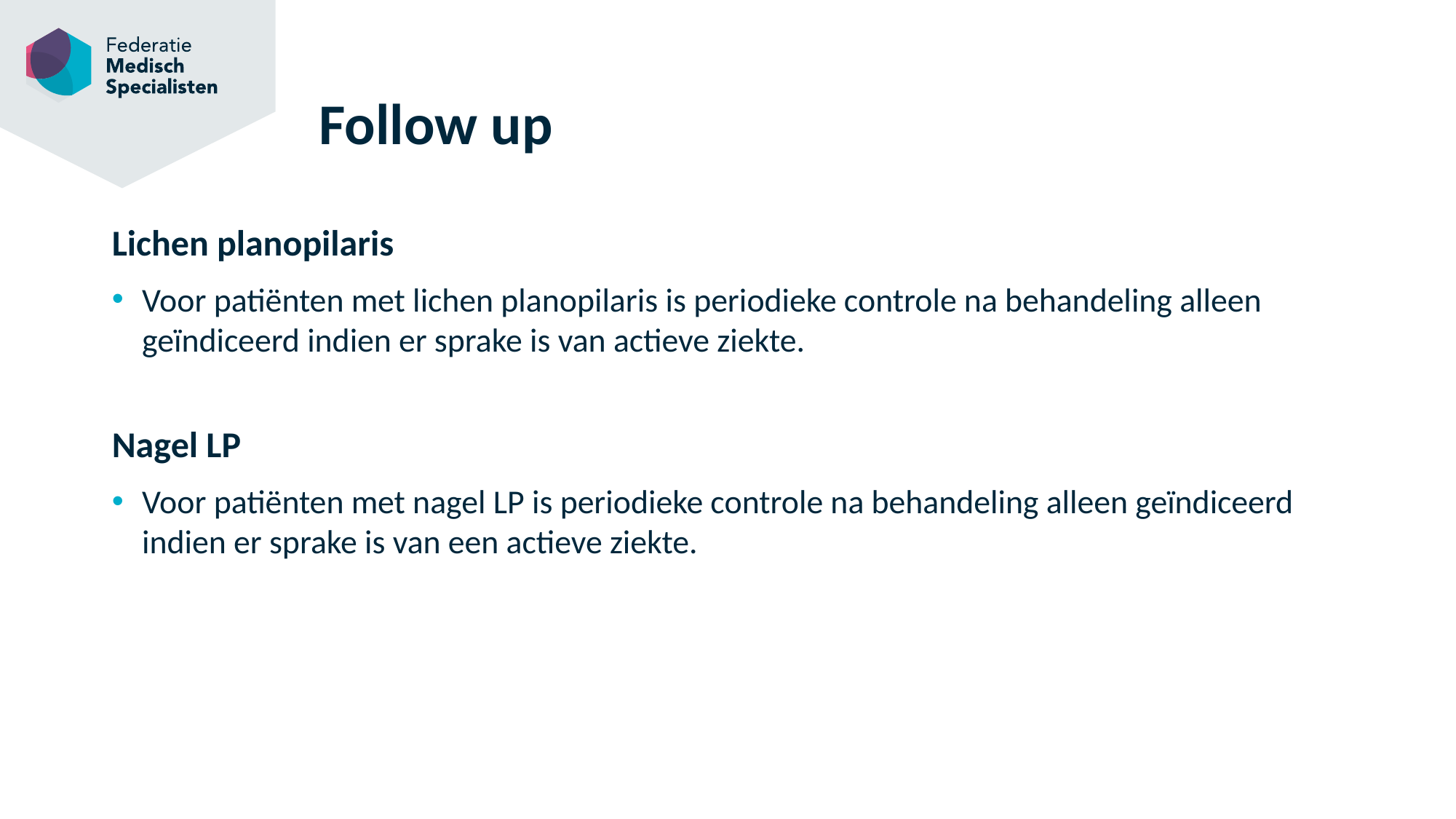

# Follow up
Lichen planopilaris
Voor patiënten met lichen planopilaris is periodieke controle na behandeling alleen geïndiceerd indien er sprake is van actieve ziekte.

Nagel LP
Voor patiënten met nagel LP is periodieke controle na behandeling alleen geïndiceerd indien er sprake is van een actieve ziekte.